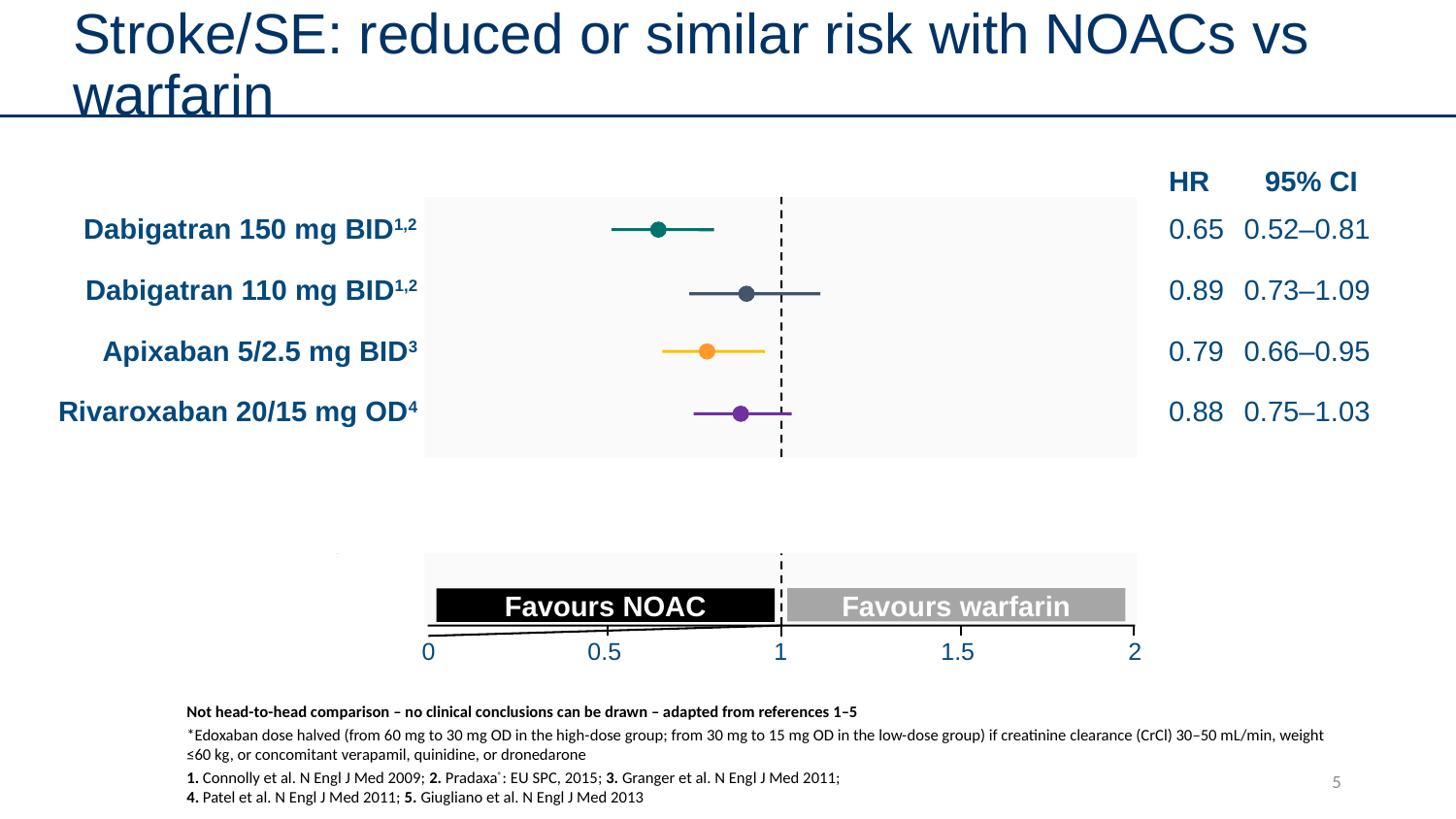

# Stroke/SE: reduced or similar risk with NOACs vs warfarin
HR
95% CI

0.65
Dabigatran 150 mg BID1,2
0.52–0.81

Dabigatran 110 mg BID1,2
0.89
0.73–1.09

0.66–0.95
Apixaban 5/2.5 mg BID3
0.79

Rivaroxaban 20/15 mg OD4
0.88
0.75–1.03

Edoxaban 60/30 mg OD*5
0.87
0.73–1.04

1.13
0.96–1.34
Edoxaban 30/15 mg OD*5

Favours warfarin
Favours NOAC
0
0.5
1
1.5
2
Not head-to-head comparison – no clinical conclusions can be drawn – adapted from references 1–5
*Edoxaban dose halved (from 60 mg to 30 mg OD in the high-dose group; from 30 mg to 15 mg OD in the low-dose group) if creatinine clearance (CrCl) 30–50 mL/min, weight ≤60 kg, or concomitant verapamil, quinidine, or dronedarone
1. Connolly et al. N Engl J Med 2009; 2. Pradaxa®: EU SPC, 2015; 3. Granger et al. N Engl J Med 2011;
4. Patel et al. N Engl J Med 2011; 5. Giugliano et al. N Engl J Med 2013
5